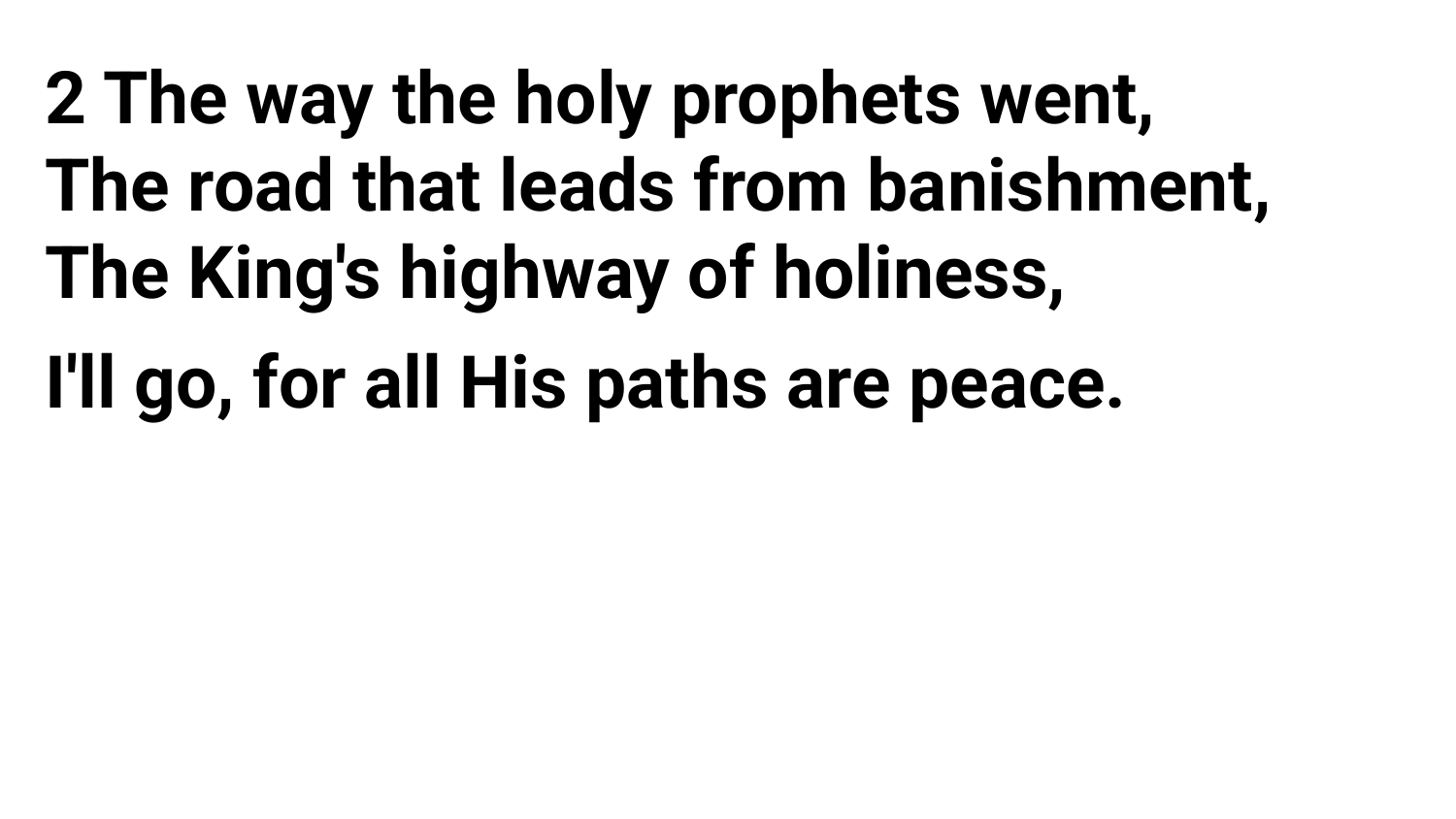

2 The way the holy prophets went,
The road that leads from banishment,
The King's highway of holiness,
I'll go, for all His paths are peace.